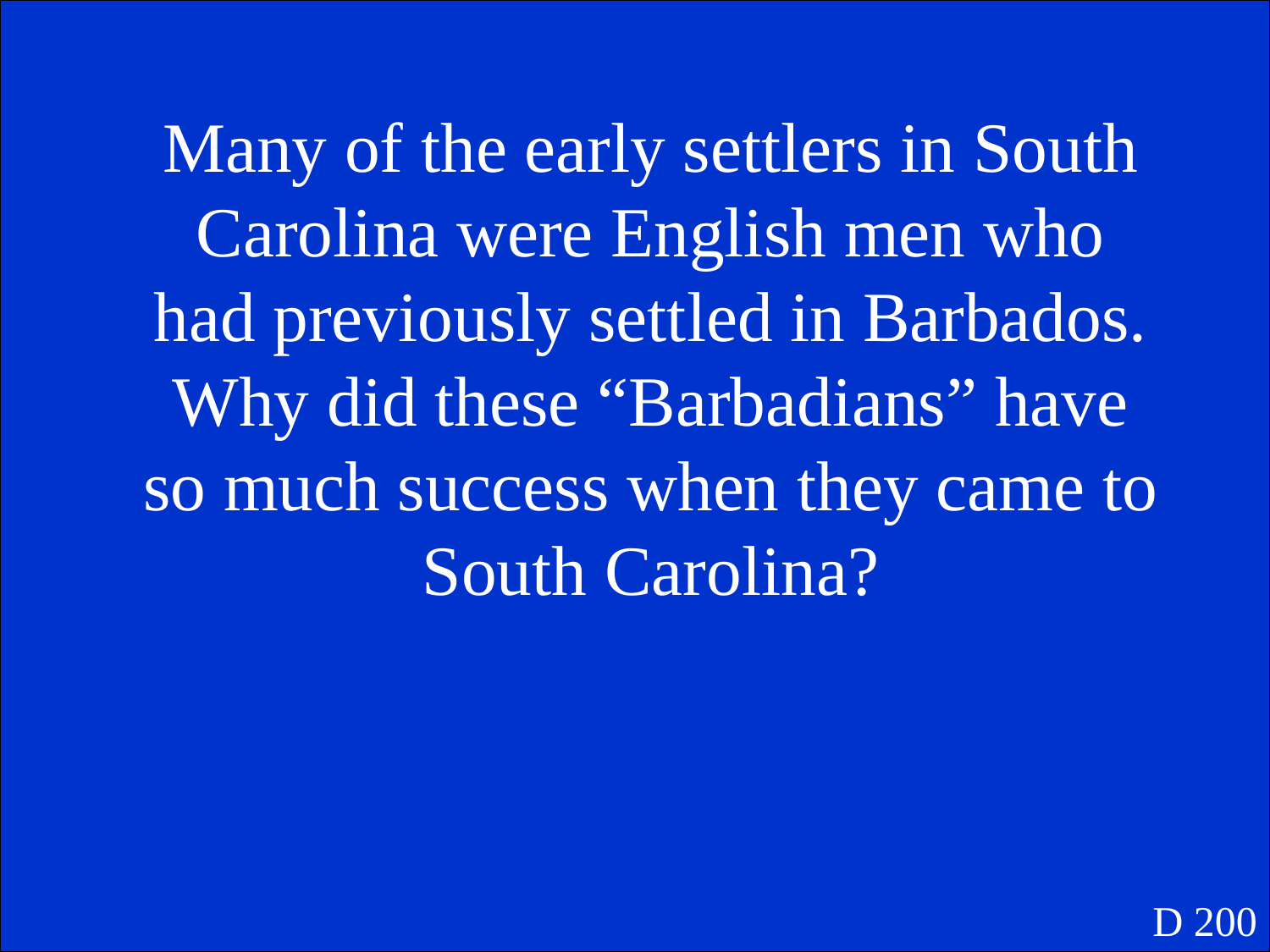

Many of the early settlers in South Carolina were English men who had previously settled in Barbados. Why did these “Barbadians” have so much success when they came to South Carolina?
D 200